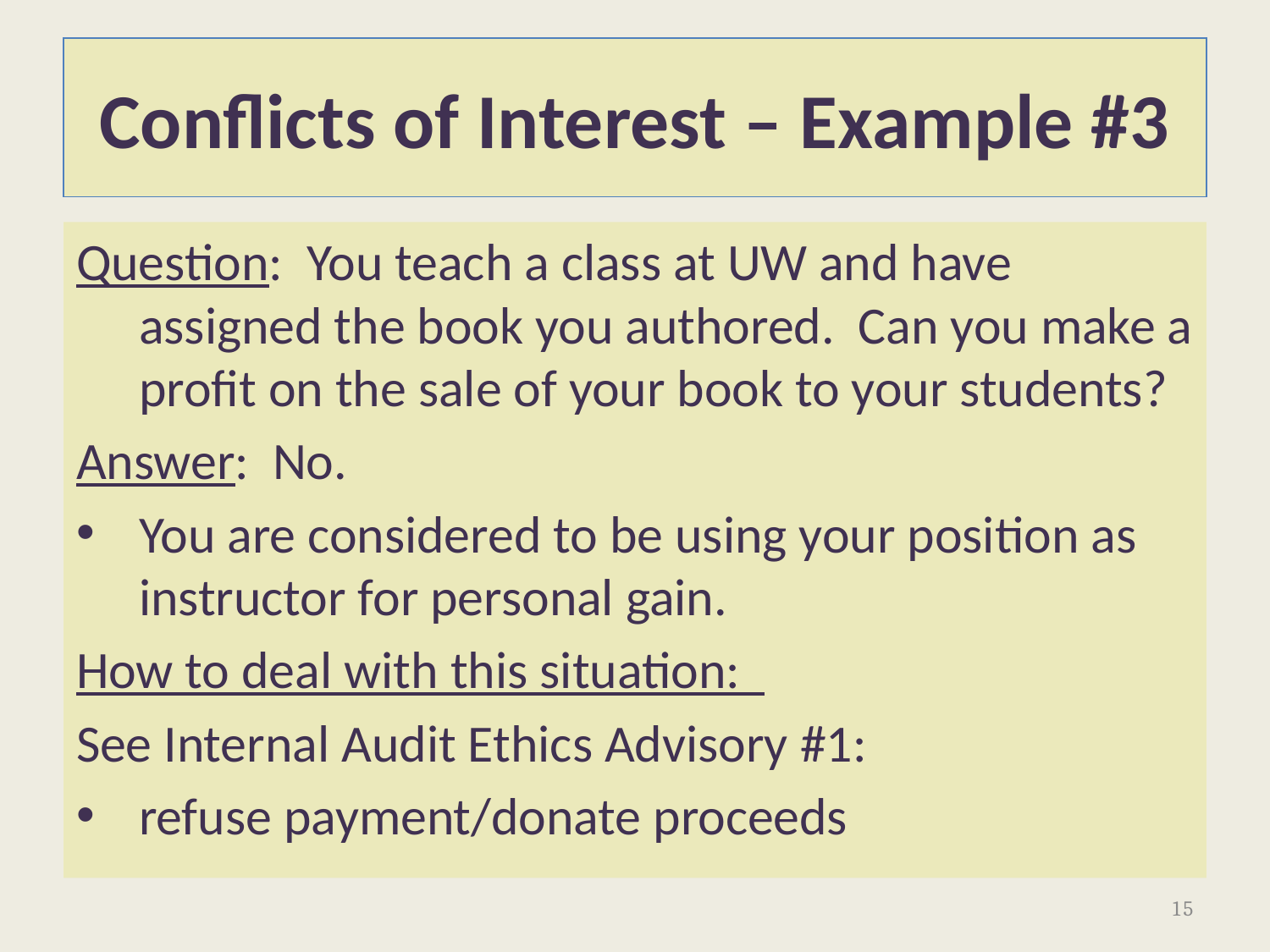

# Conflicts of Interest – Example #3
Question:  You teach a class at UW and have assigned the book you authored.  Can you make a profit on the sale of your book to your students?
Answer:  No.
You are considered to be using your position as instructor for personal gain.
How to deal with this situation:
See Internal Audit Ethics Advisory #1:
refuse payment/donate proceeds
15